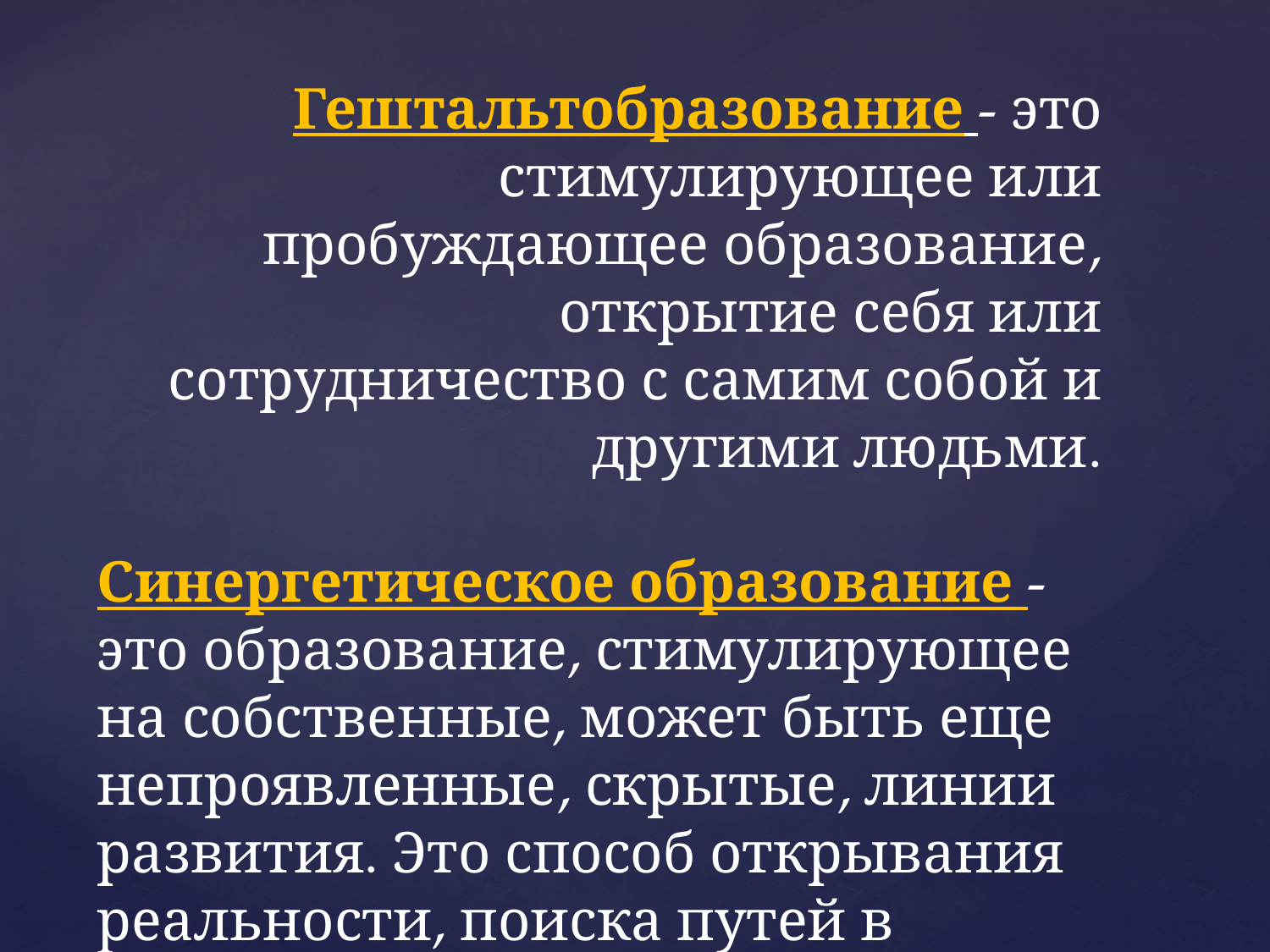

Гештальтобразование - это стимулирующее или пробуждающее образование, открытие себя или сотрудничество с самим собой и другими людьми.

Синергетическое образование -  это образование, стимулирующее на собственные, может быть еще непроявленные, скрытые, линии развития. Это способ открывания реальности, поиска путей в будущее.